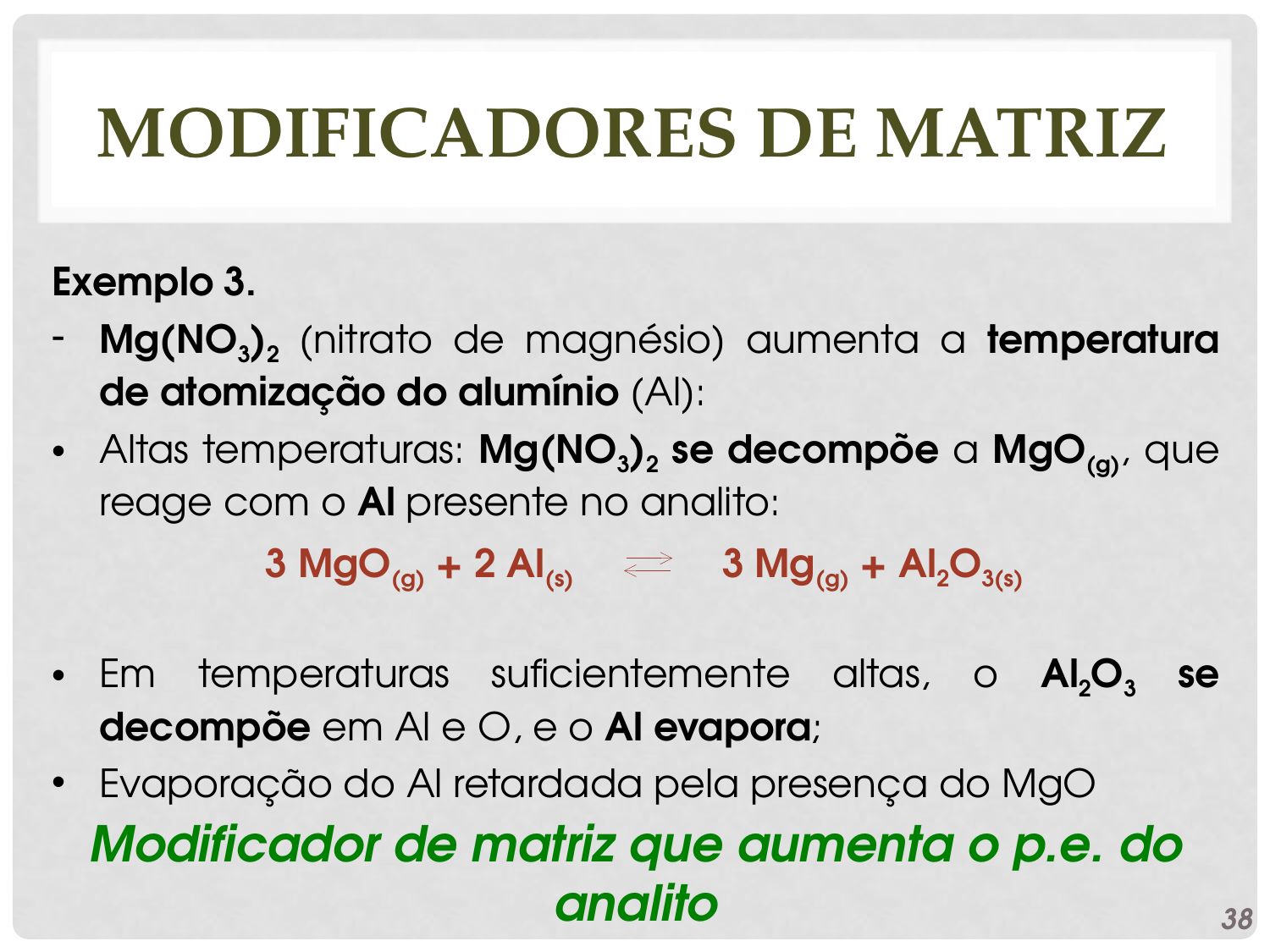

# MODIFICADORES DE MATRIZ
Exemplo 3.
Mg(NO3)2 (nitrato de magnésio) aumenta a temperatura de atomização do alumínio (Al):
Altas temperaturas: Mg(NO3)2 se decompõe a MgO(g), que reage com o Al presente no analito:

Em temperaturas suficientemente altas, o Al2O3 se decompõe em Al e O, e o Al evapora;
Evaporação do Al retardada pela presença do MgO

3 MgO(g) + 2 Al(s)
3 Mg(g) + Al2O3(s)
Modificador de matriz que aumenta o p.e. do analito
38